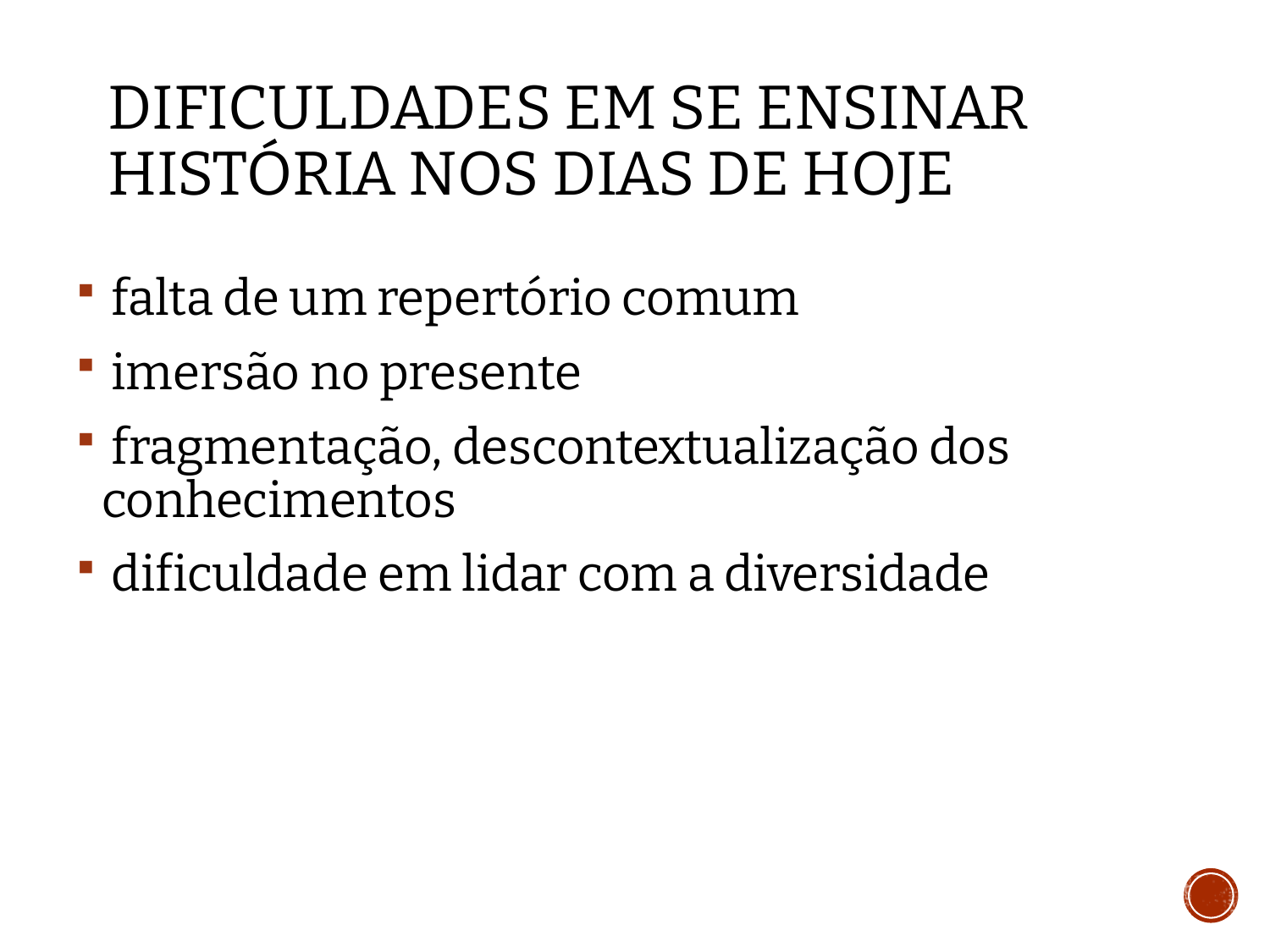

# Dificuldades em se ensinar História nos dias de hoje
 falta de um repertório comum
 imersão no presente
 fragmentação, descontextualização dos conhecimentos
 dificuldade em lidar com a diversidade